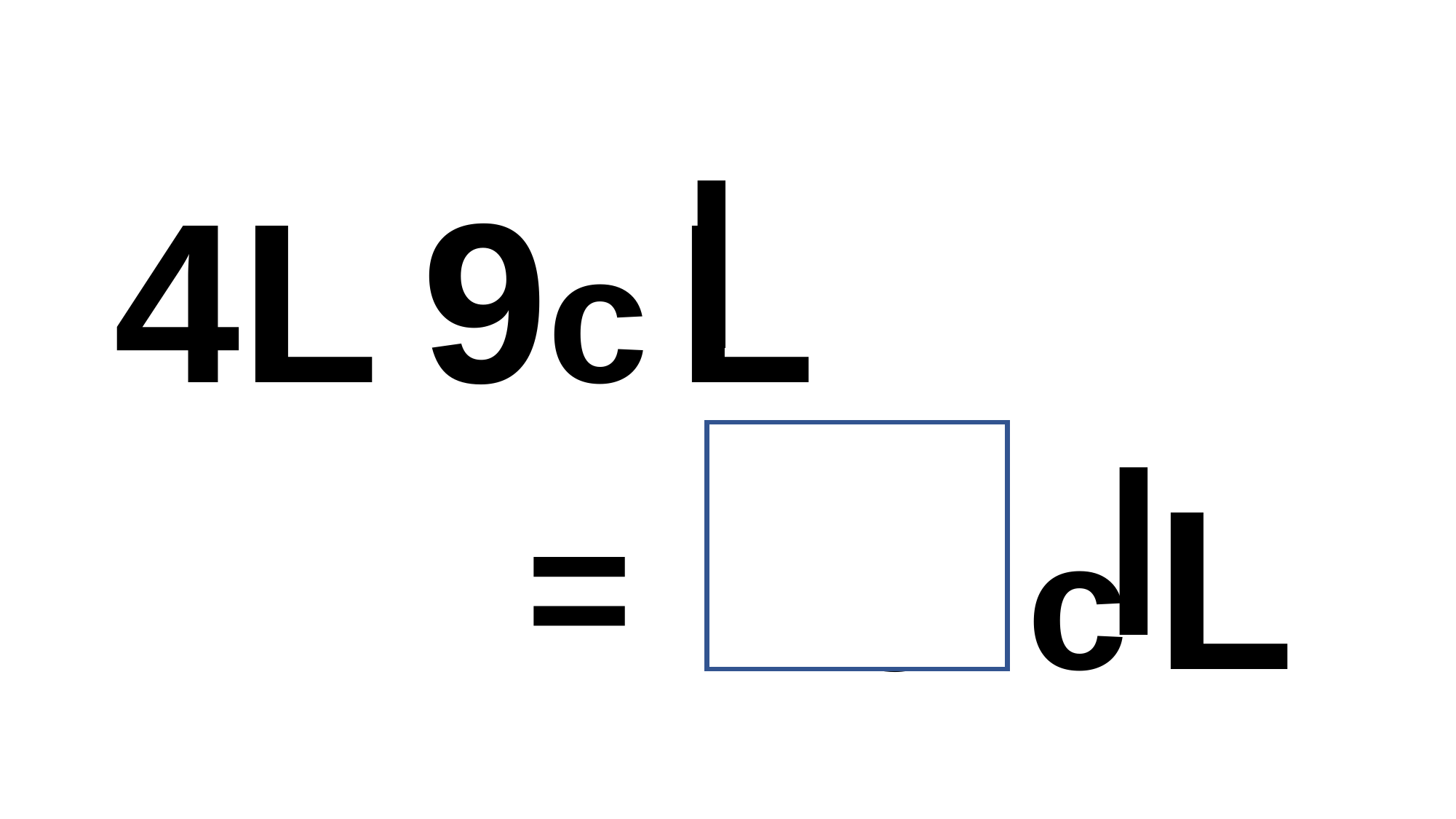

4L 9c L

c L

49
=